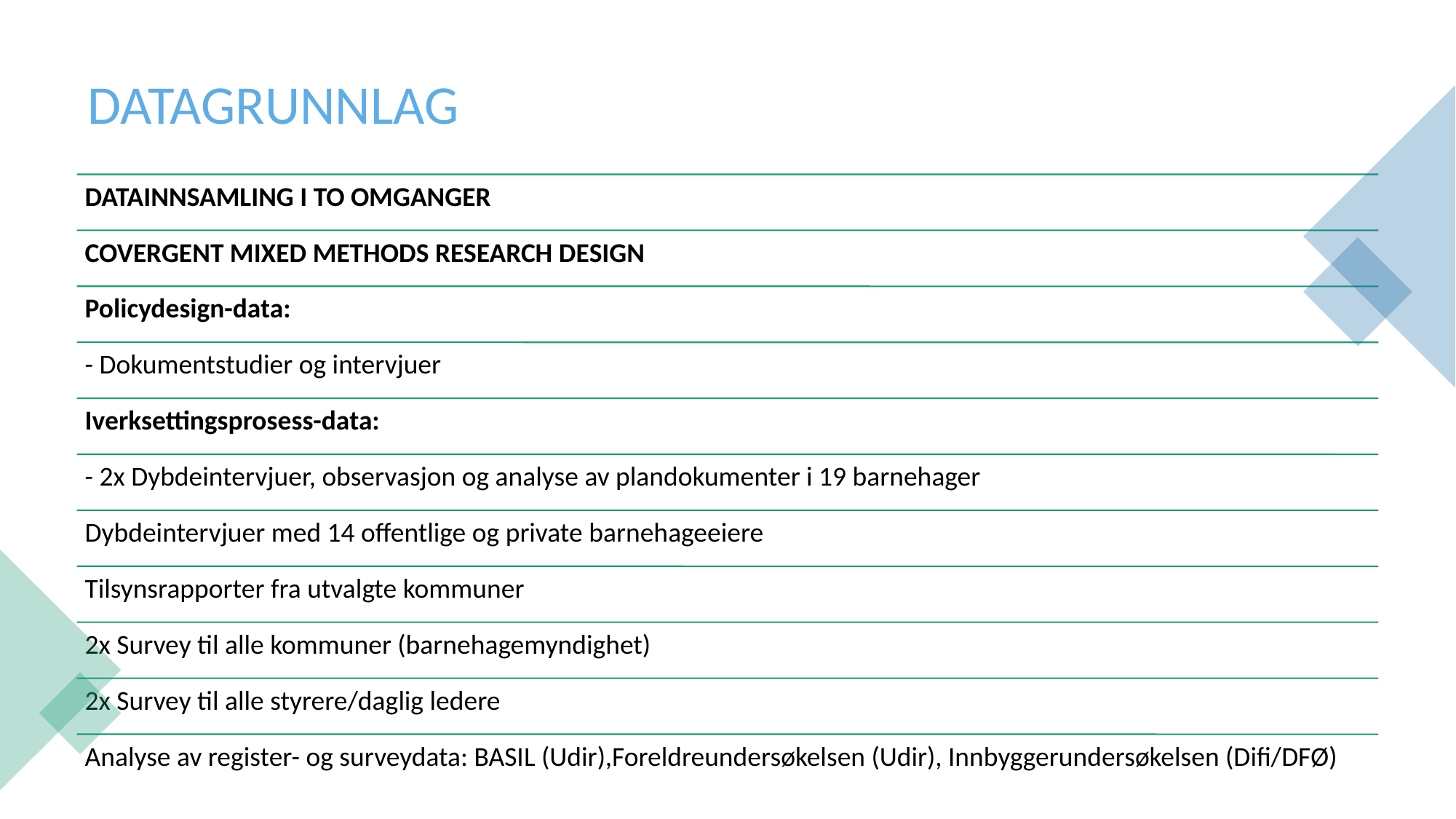

# DATAGRUNNLAG

DATAINNSAMLING I TO OMGANGER
COVERGENT MIXED METHODS RESEARCH DESIGN
Policydesign-data:
- Dokumentstudier og intervjuer
Iverksettingsprosess-data:
- 2x Dybdeintervjuer, observasjon og analyse av plandokumenter i 19 barnehager
Dybdeintervjuer med 14 offentlige og private barnehageeiere
Tilsynsrapporter fra utvalgte kommuner
2x Survey til alle kommuner (barnehagemyndighet)
2x Survey til alle styrere/daglig ledere
Analyse av register- og surveydata: BASIL (Udir),Foreldreundersøkelsen (Udir), Innbyggerundersøkelsen (Difi/DFØ)